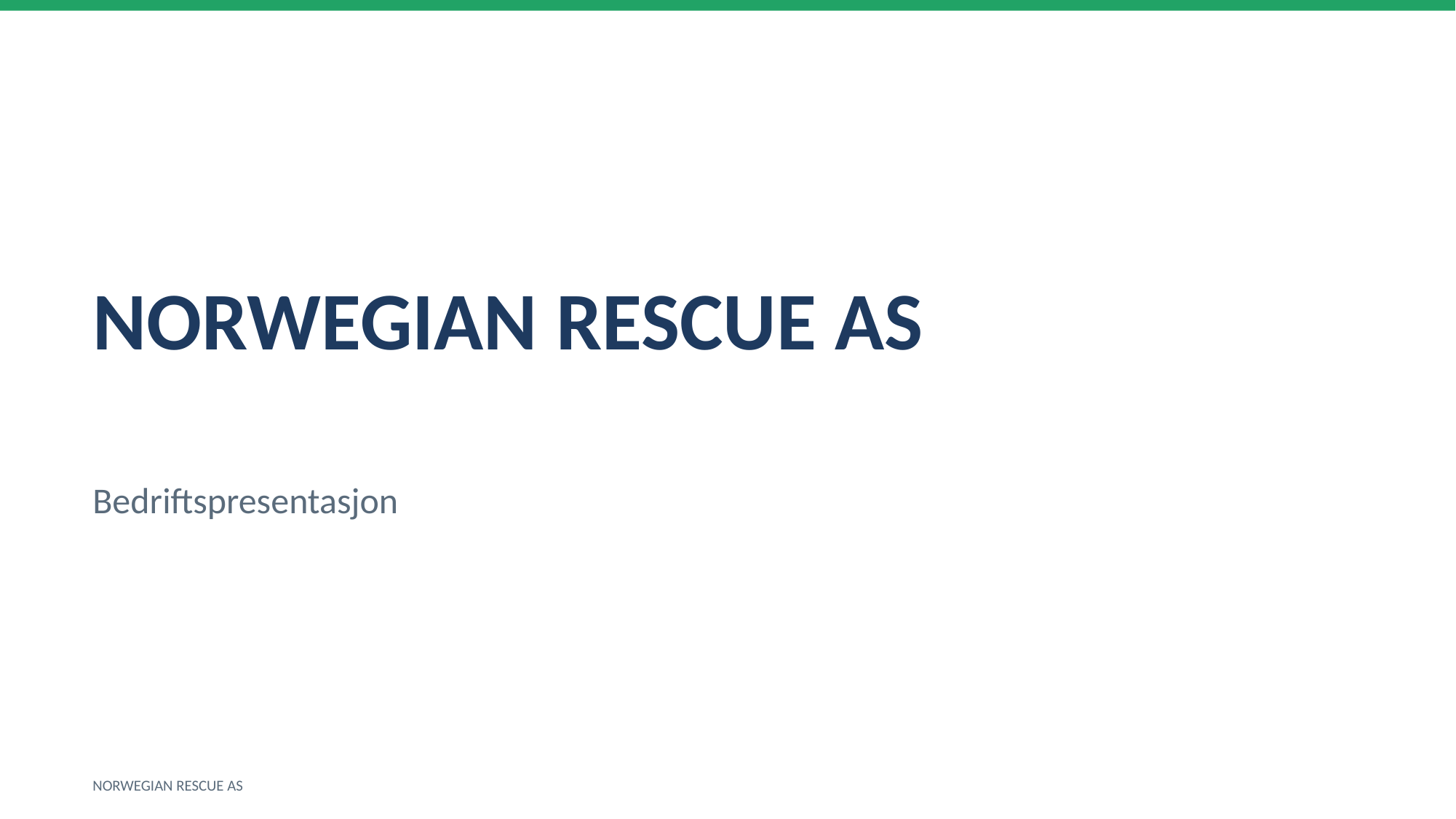

NORWEGIAN RESCUE AS
Bedriftspresentasjon
NORWEGIAN RESCUE AS